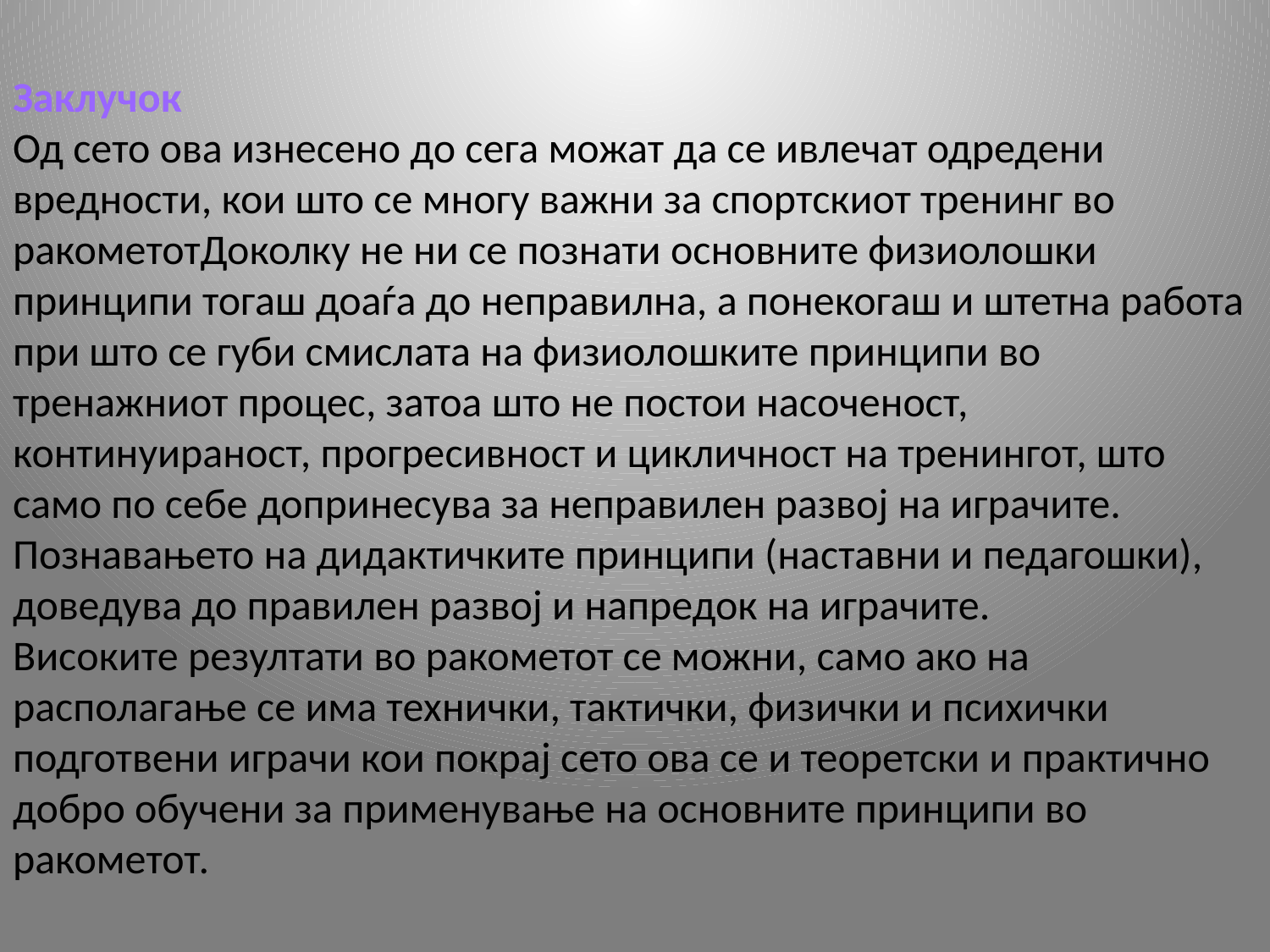

Заклучок
Од сето ова изнесено до сега можат да се ивлечат одредени вредности, кои што се многу важни за спортскиот тренинг во ракометотДоколку не ни се познати основните физиолошки принципи тогаш доаѓа до неправилна, а понекогаш и штетна работа при што се губи смислата на физиолошките принципи во тренажниот процес, затоа што не постои насоченост, континуираност, прогресивност и цикличност на тренингот, што само по себе допринесува за неправилен развој на играчите.
Познавањето на дидактичките принципи (наставни и педагошки), доведува до правилен развој и напредок на играчите.
Високите резултати во ракометот се можни, само ако на располагање се има технички, тактички, физички и психички подготвени играчи кои покрај сето ова се и теоретски и практично добро обучени за применување на основните принципи во ракометот.